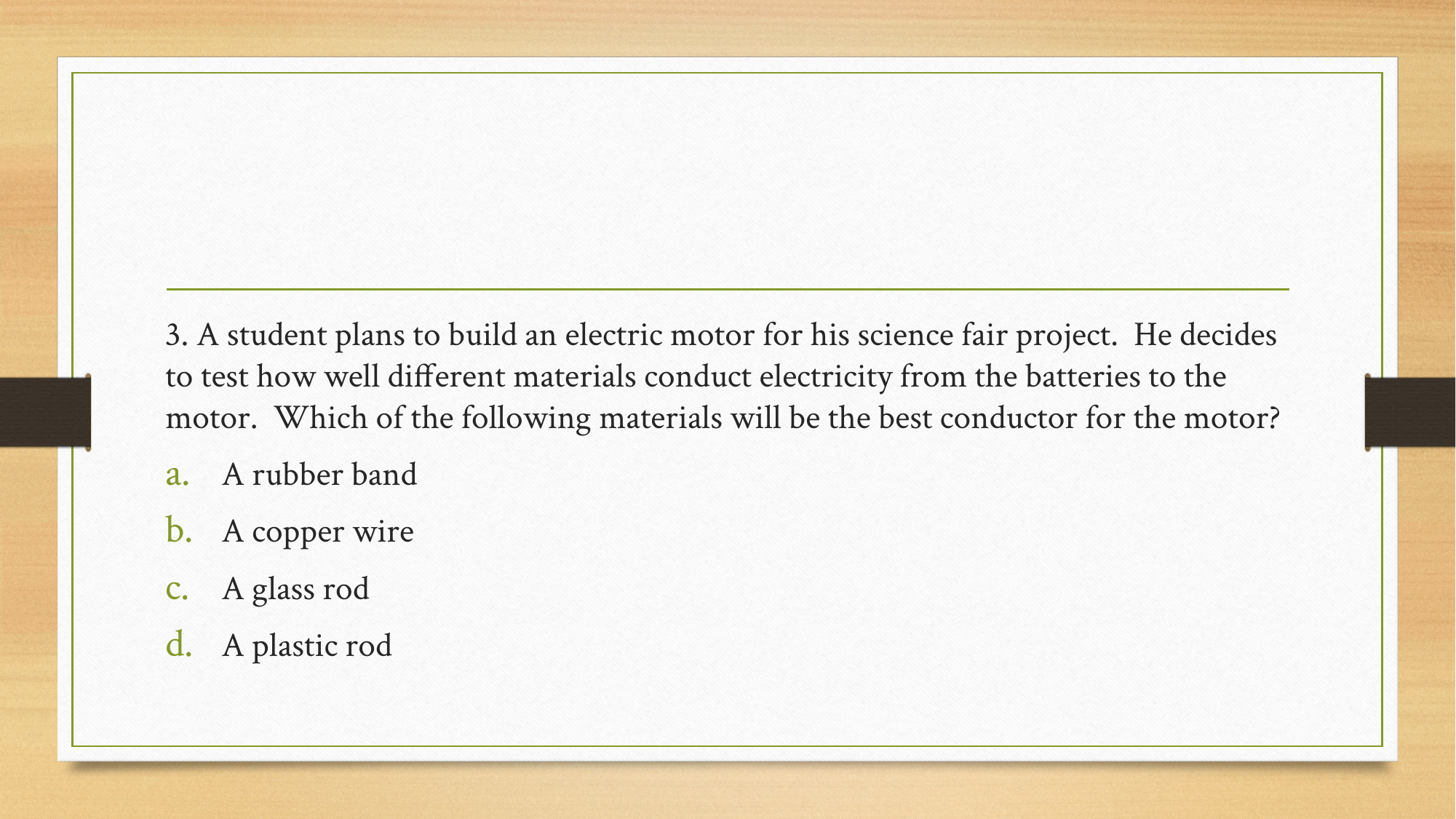

#
3. A student plans to build an electric motor for his science fair project.  He decides to test how well different materials conduct electricity from the batteries to the motor.  Which of the following materials will be the best conductor for the motor?
A rubber band
A copper wire
A glass rod
A plastic rod